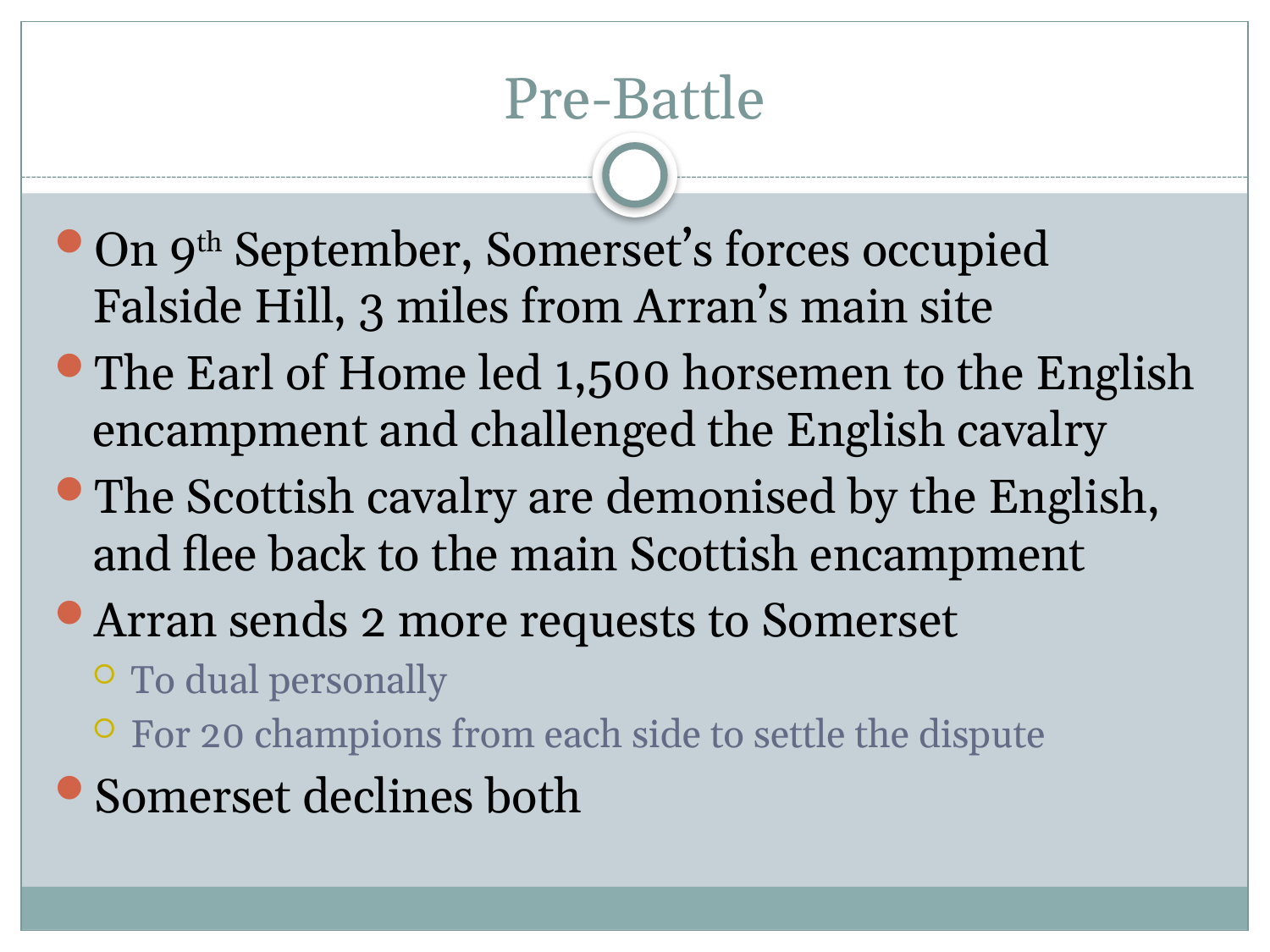

# Pre-Battle
On 9th September, Somerset’s forces occupied Falside Hill, 3 miles from Arran’s main site
The Earl of Home led 1,500 horsemen to the English encampment and challenged the English cavalry
The Scottish cavalry are demonised by the English, and flee back to the main Scottish encampment
Arran sends 2 more requests to Somerset
To dual personally
For 20 champions from each side to settle the dispute
Somerset declines both